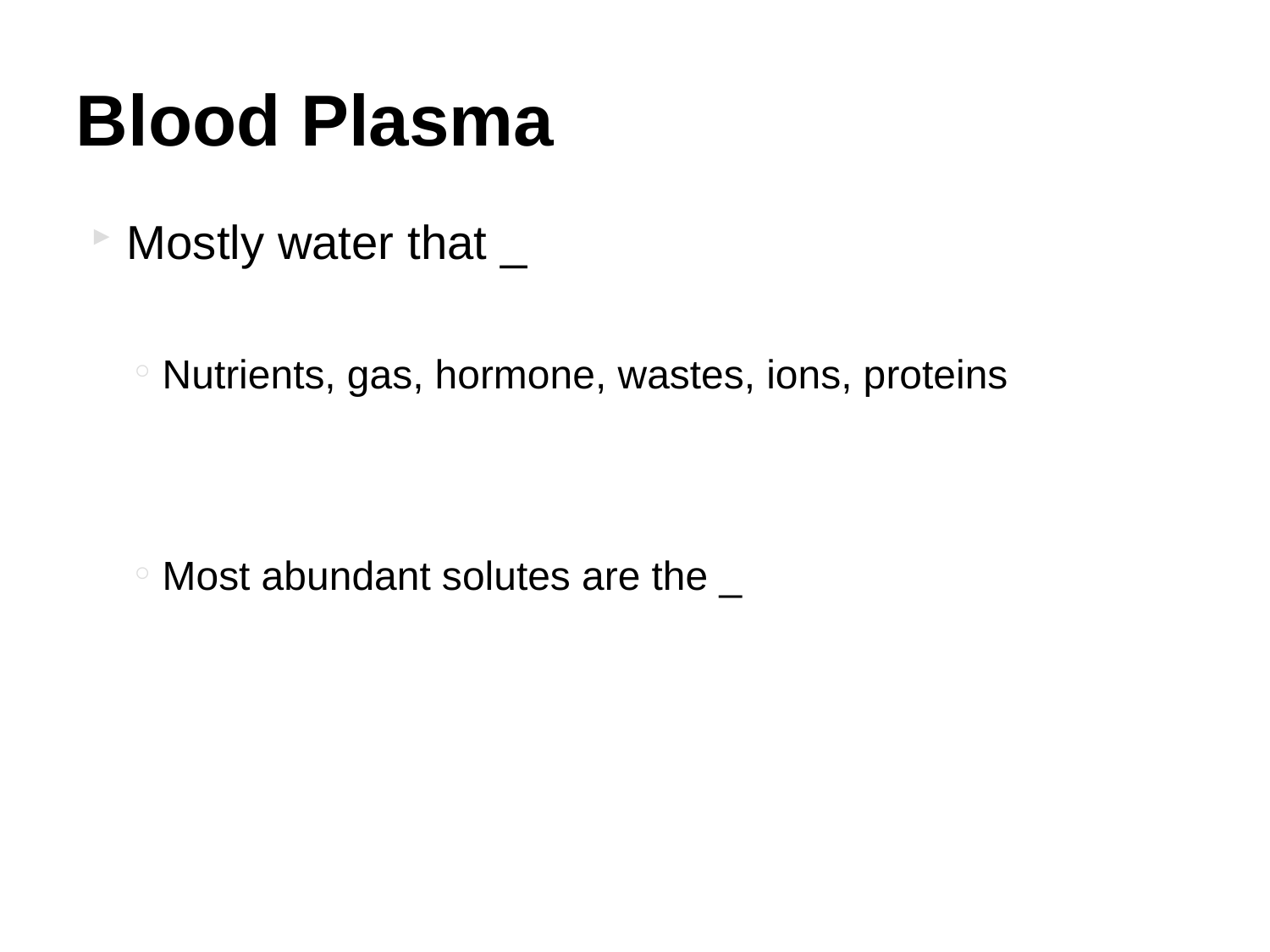

# Blood Plasma
Mostly water that _

Nutrients, gas, hormone, wastes, ions, proteins

Most abundant solutes are the _